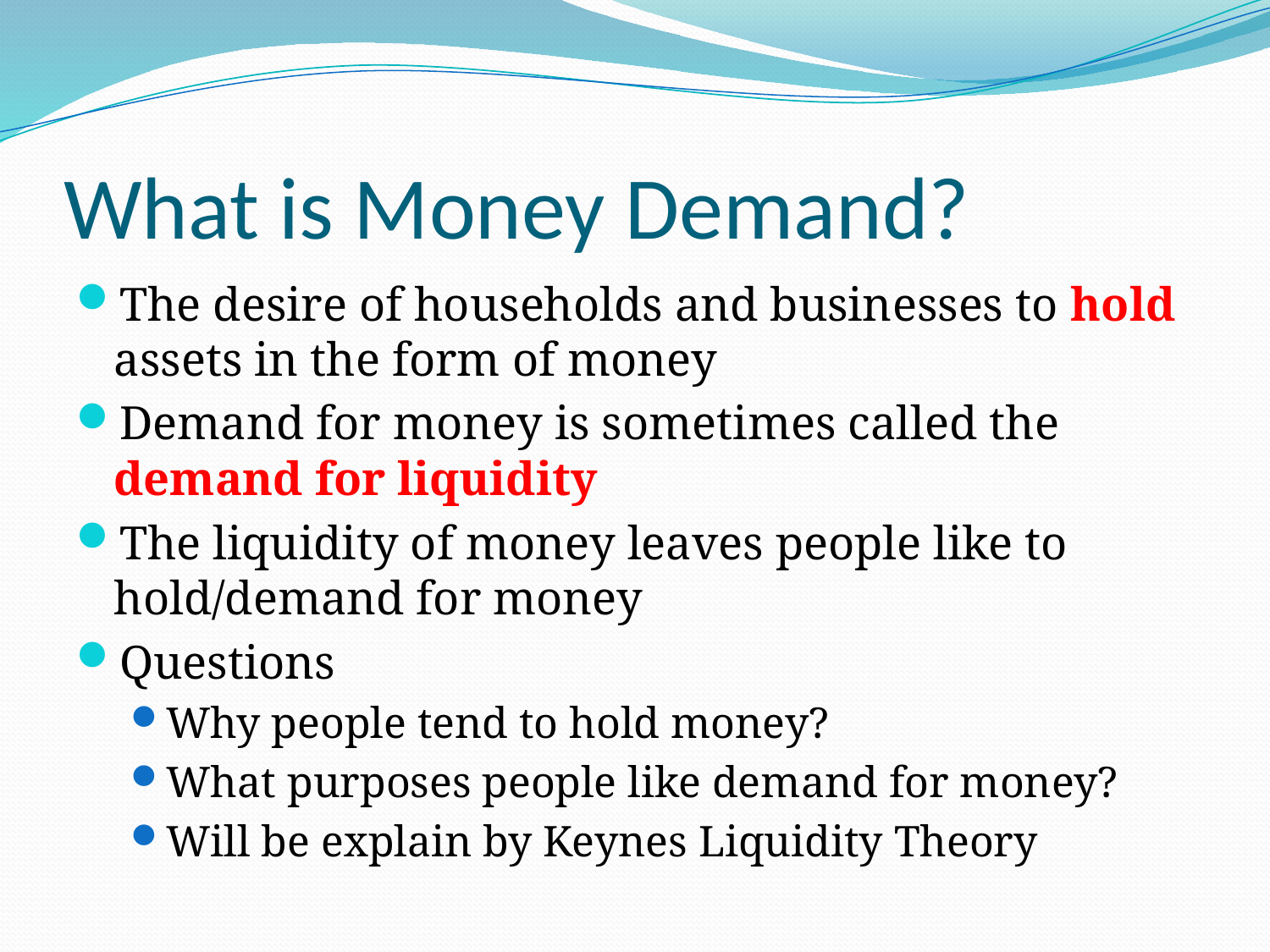

# What is Money Demand?
The desire of households and businesses to hold assets in the form of money
Demand for money is sometimes called the demand for liquidity
The liquidity of money leaves people like to hold/demand for money
Questions
Why people tend to hold money?
What purposes people like demand for money?
Will be explain by Keynes Liquidity Theory